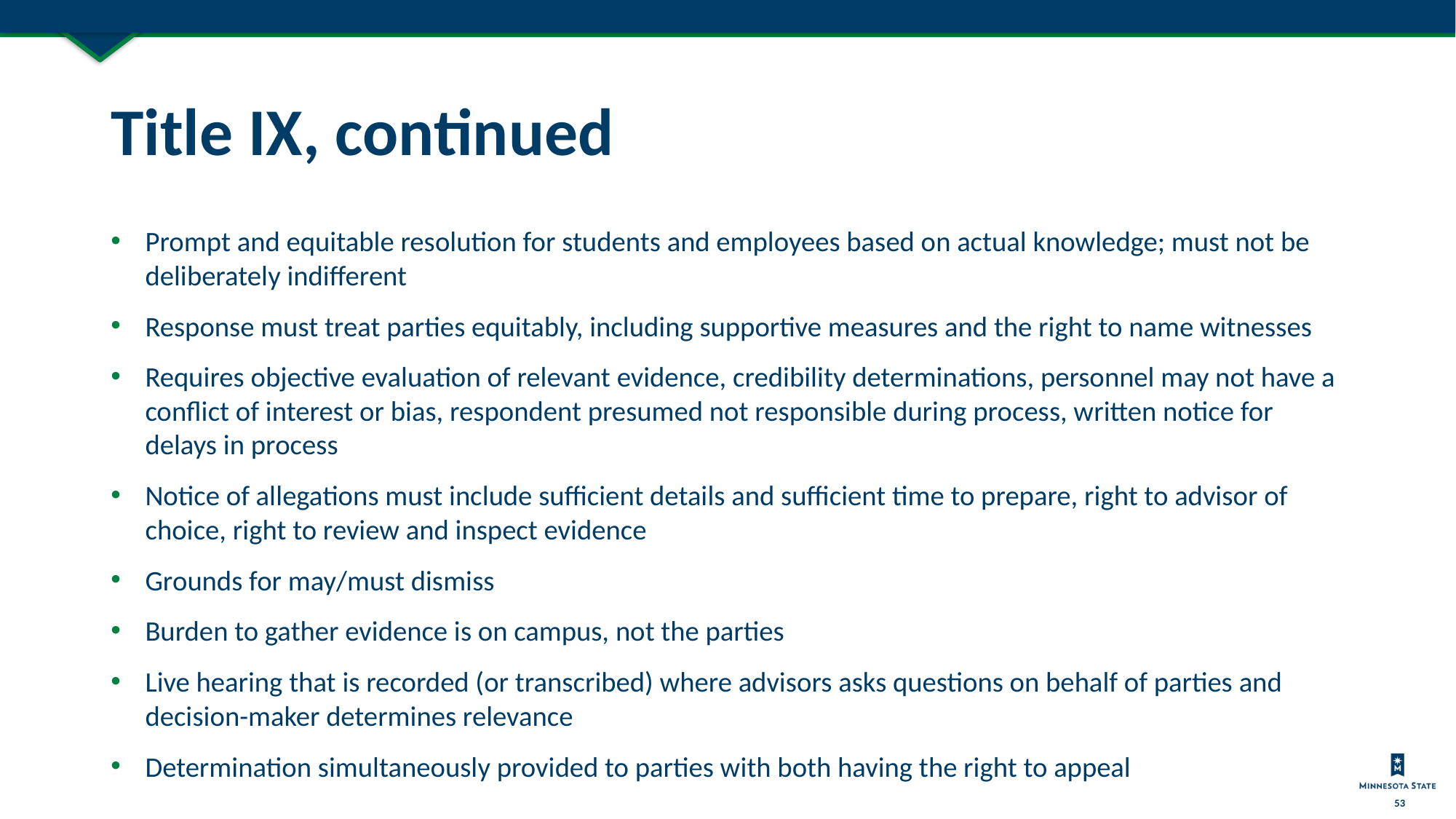

# Title IX, continued
Prompt and equitable resolution for students and employees based on actual knowledge; must not be deliberately indifferent
Response must treat parties equitably, including supportive measures and the right to name witnesses
Requires objective evaluation of relevant evidence, credibility determinations, personnel may not have a conflict of interest or bias, respondent presumed not responsible during process, written notice for delays in process
Notice of allegations must include sufficient details and sufficient time to prepare, right to advisor of choice, right to review and inspect evidence
Grounds for may/must dismiss
Burden to gather evidence is on campus, not the parties
Live hearing that is recorded (or transcribed) where advisors asks questions on behalf of parties and decision-maker determines relevance
Determination simultaneously provided to parties with both having the right to appeal